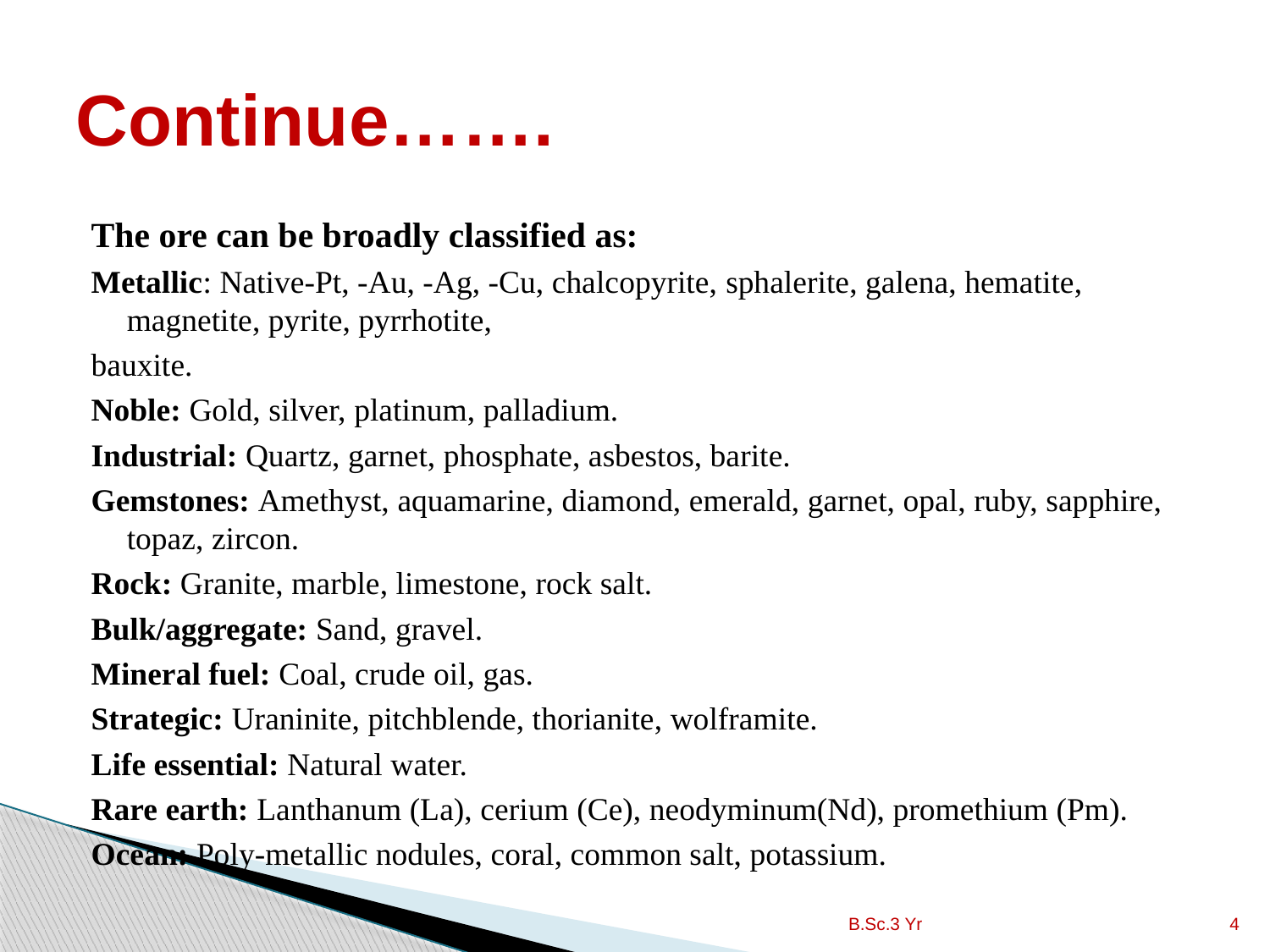

# Continue…….
The ore can be broadly classified as:
Metallic: Native-Pt, -Au, -Ag, -Cu, chalcopyrite, sphalerite, galena, hematite, magnetite, pyrite, pyrrhotite,
bauxite.
Noble: Gold, silver, platinum, palladium.
Industrial: Quartz, garnet, phosphate, asbestos, barite.
Gemstones: Amethyst, aquamarine, diamond, emerald, garnet, opal, ruby, sapphire, topaz, zircon.
Rock: Granite, marble, limestone, rock salt.
Bulk/aggregate: Sand, gravel.
Mineral fuel: Coal, crude oil, gas.
Strategic: Uraninite, pitchblende, thorianite, wolframite.
Life essential: Natural water.
Rare earth: Lanthanum (La), cerium (Ce), neodyminum(Nd), promethium (Pm).
Ocean: Poly-metallic nodules, coral, common salt, potassium.
B.Sc.3 Yr
4